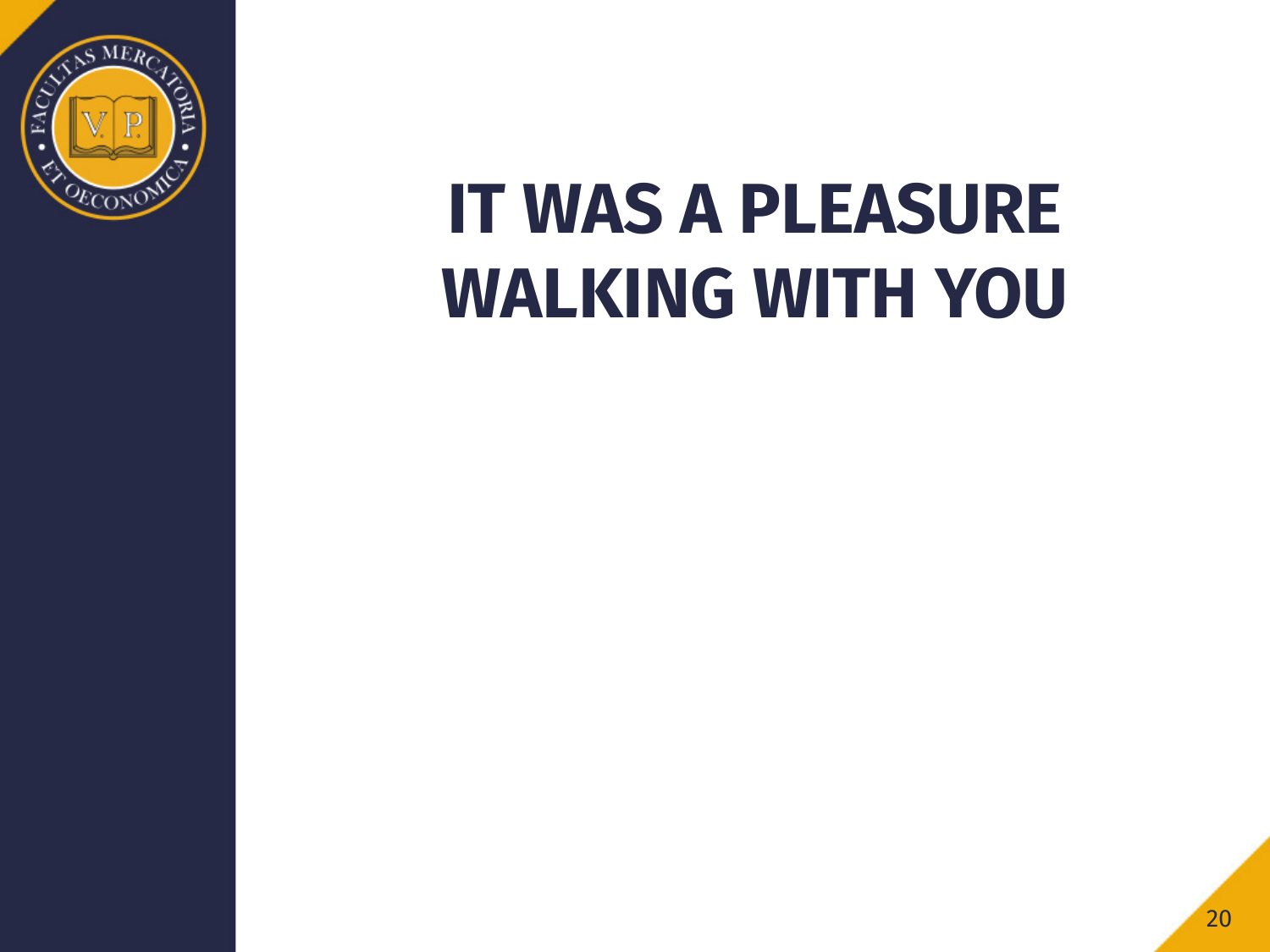

# It was a pleasure walking with you
20